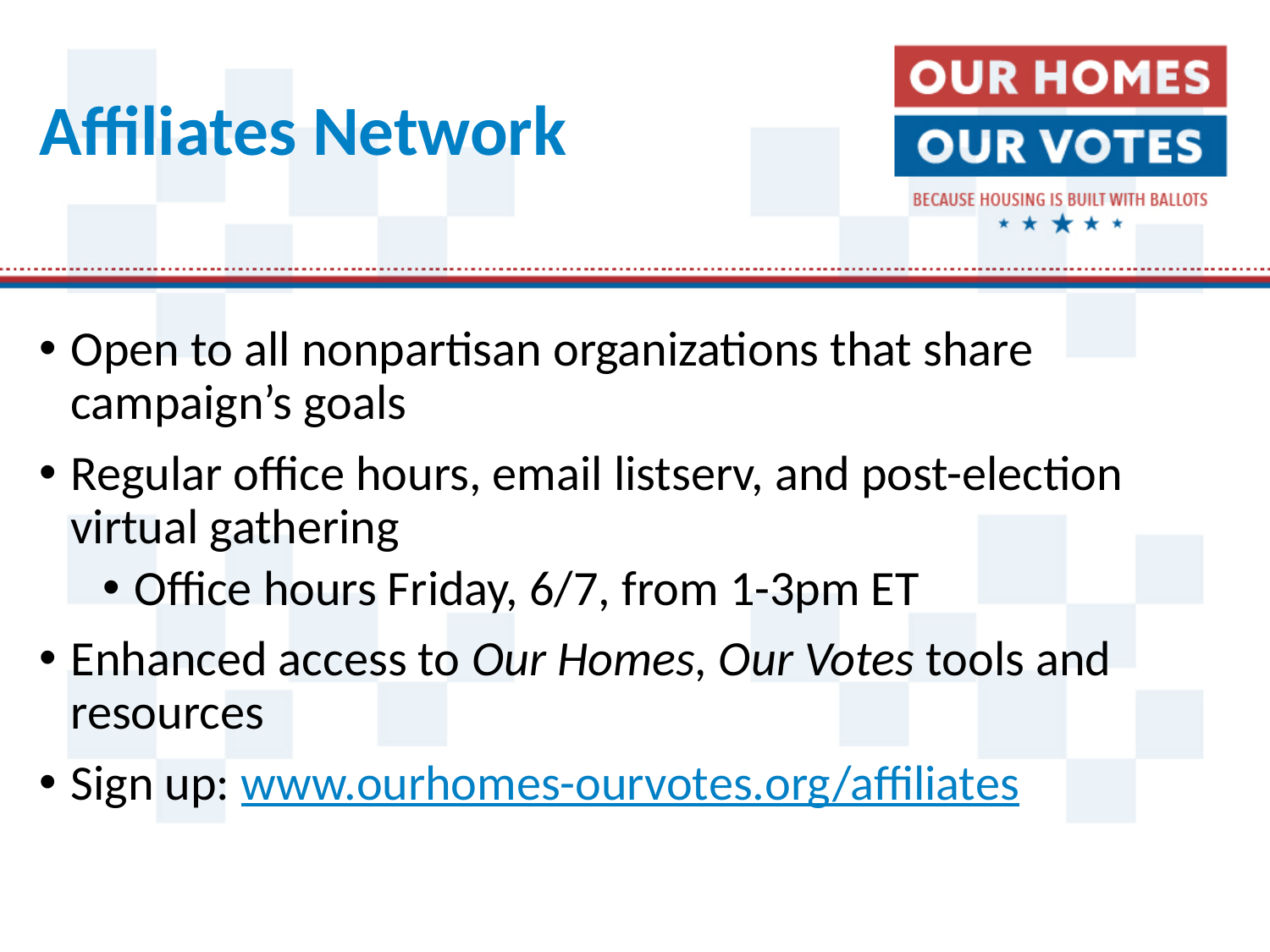

# Affiliates Network
Open to all nonpartisan organizations that share campaign’s goals
Regular office hours, email listserv, and post-election virtual gathering
Office hours Friday, 6/7, from 1-3pm ET
Enhanced access to Our Homes, Our Votes tools and resources
Sign up: www.ourhomes-ourvotes.org/affiliates